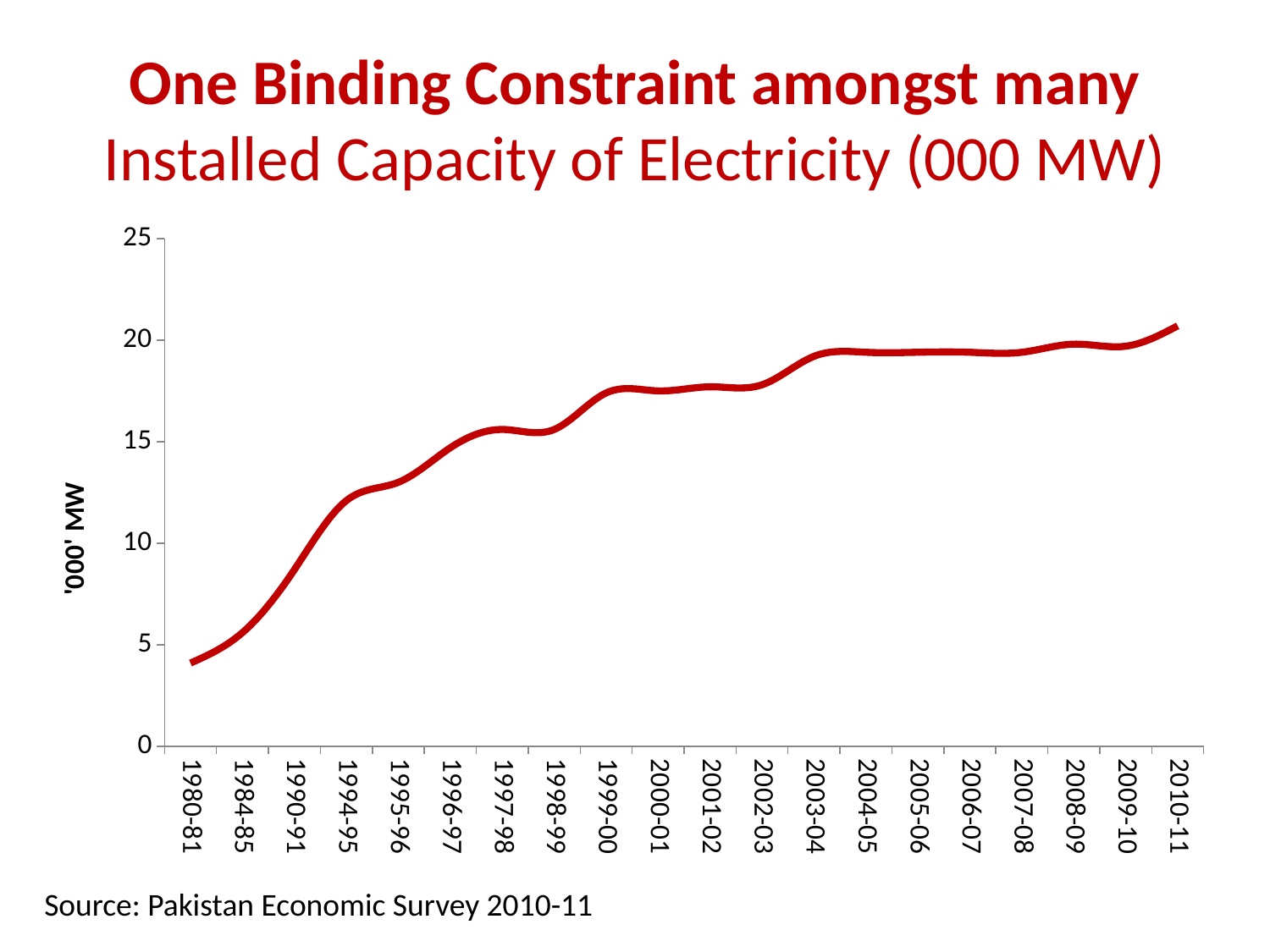

# One Binding Constraint amongst many Installed Capacity of Electricity (000 MW)

### Chart

| Category |  |
|---|---|
| 1980-81 | 4.1 |
| 1984-85 | 5.6 |
| 1990-91 | 8.700000000000001 |
| 1994-95 | 12.1 |
| 1995-96 | 13.0 |
| 1996-97 | 14.7 |
| 1997-98 | 15.6 |
| 1998-99 | 15.6 |
| 1999-00 | 17.4 |
| 2000-01 | 17.5 |
| 2001-02 | 17.7 |
| 2002-03 | 17.8 |
| 2003-04 | 19.2 |
| 2004-05 | 19.4 |
| 2005-06 | 19.4 |
| 2006-07 | 19.4 |
| 2007-08 | 19.4 |
| 2008-09 | 19.8 |
| 2009-10 | 19.7 |
| 2010-11 | 20.7 |
Source: Pakistan Economic Survey 2010-11